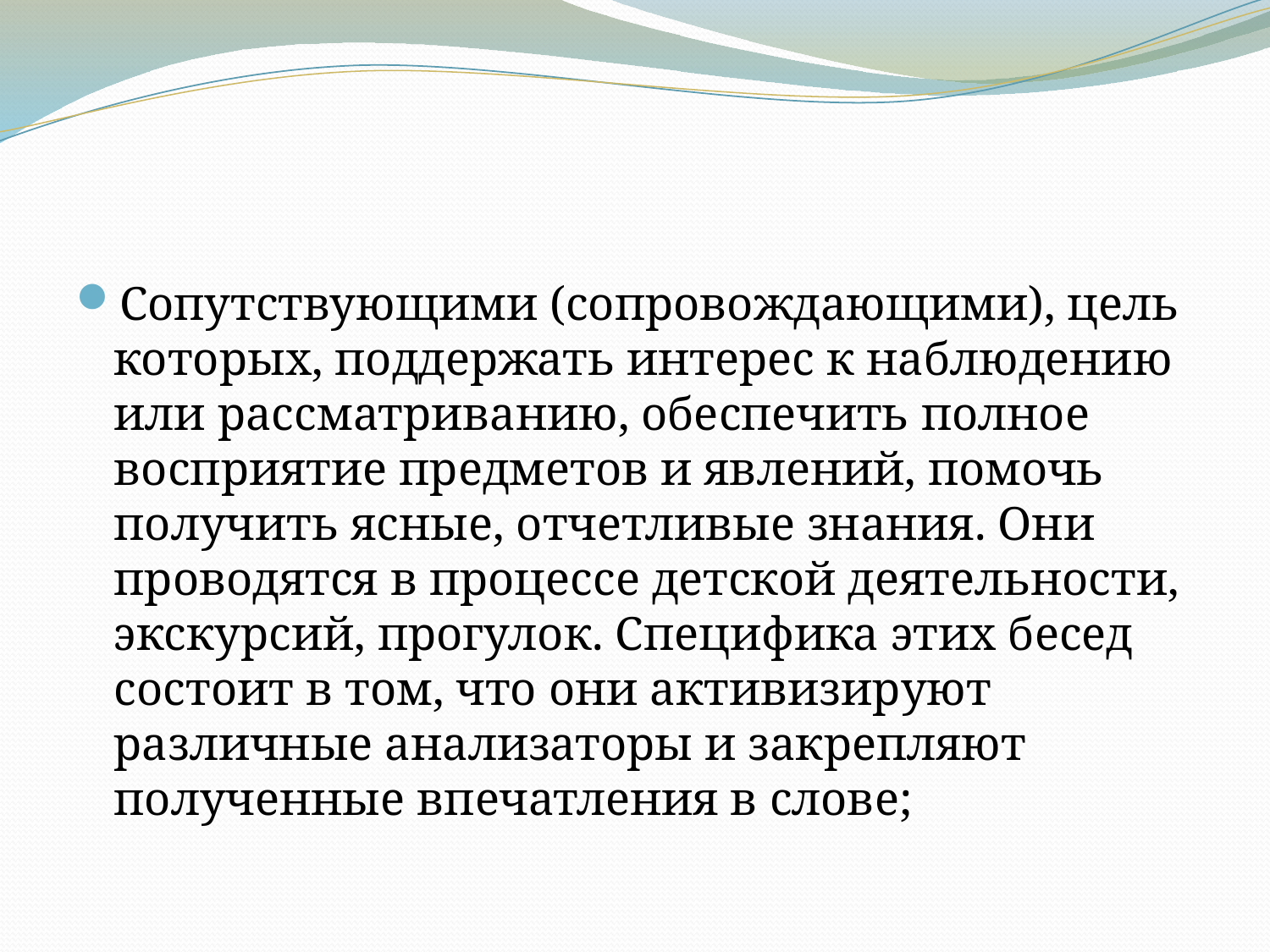

#
Сопутствующими (сопровождающими), цель которых, поддержать интерес к наблюдению или рассматриванию, обеспечить полное восприятие предметов и явлений, помочь получить ясные, отчетливые знания. Они проводятся в процессе детской деятельности, экскурсий, прогулок. Специфика этих бесед состоит в том, что они активизируют различные анализаторы и закрепляют полученные впечатления в слове;